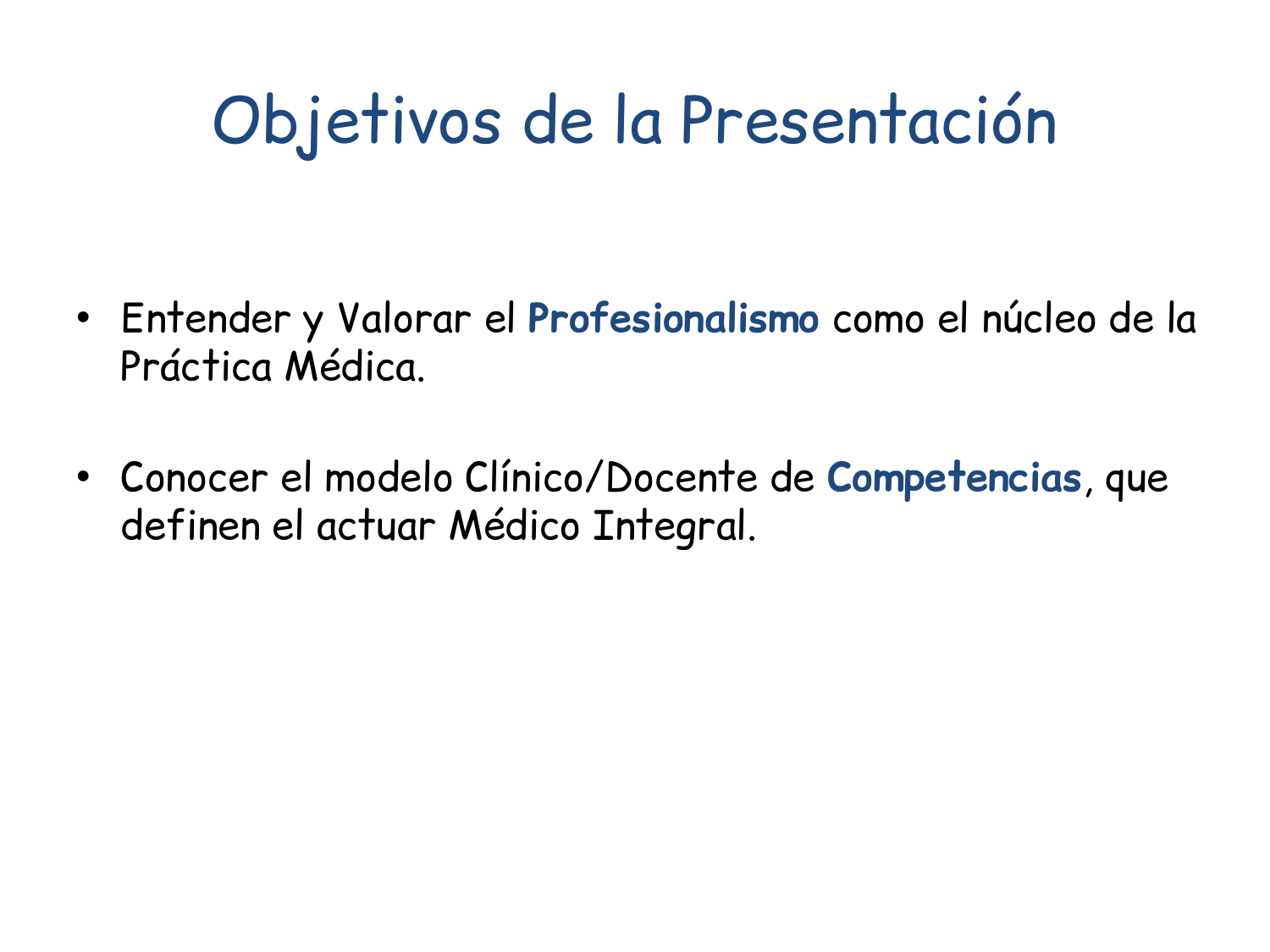

# Objetivos de la Presentación
Entender y Valorar el Profesionalismo como el núcleo de la Práctica Médica.

Conocer el modelo Clínico/Docente de Competencias, que definen el actuar Médico Integral.